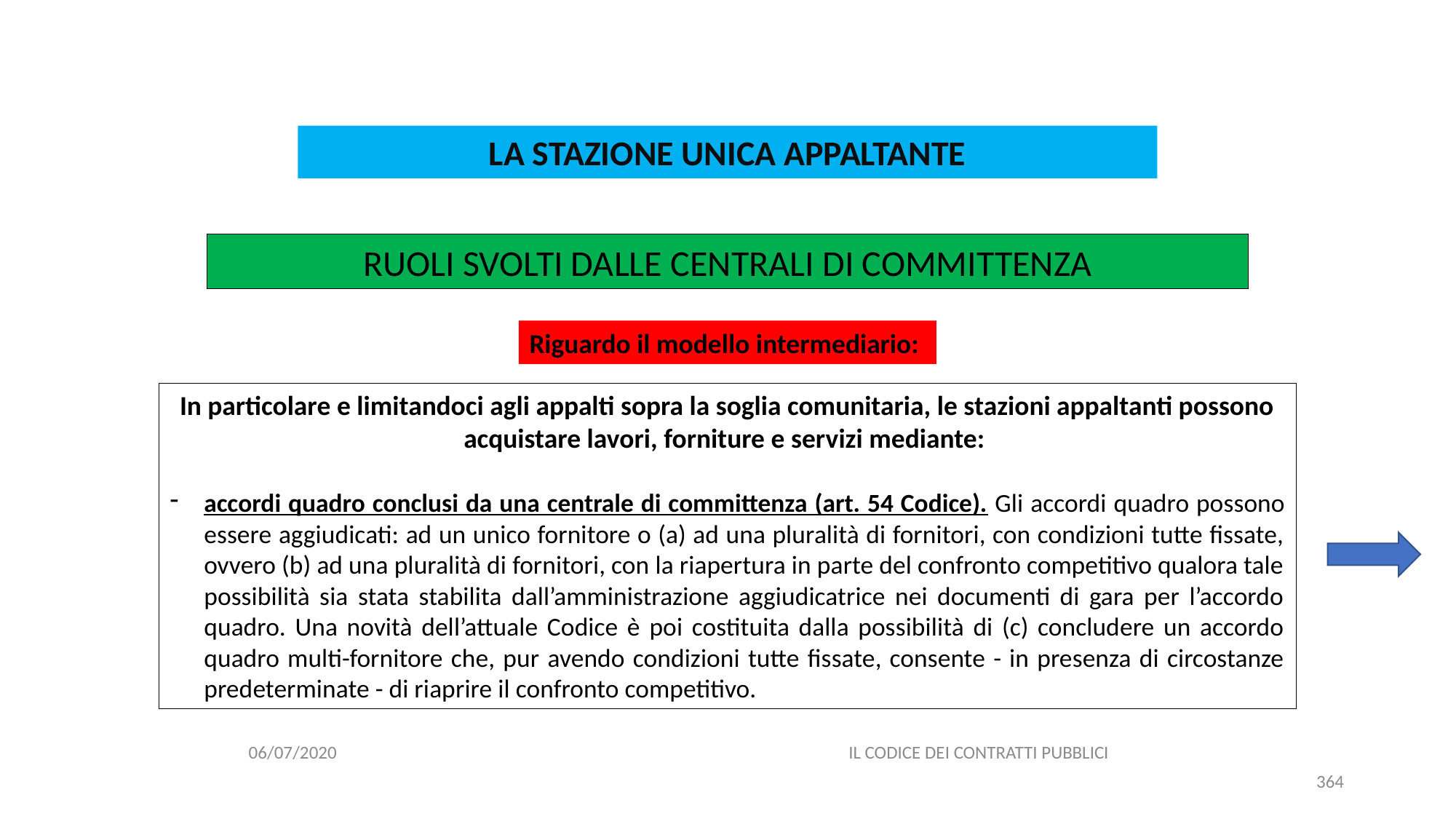

#
LA STAZIONE UNICA APPALTANTE
RUOLI SVOLTI DALLE CENTRALI DI COMMITTENZA
Riguardo il modello intermediario:
In particolare e limitandoci agli appalti sopra la soglia comunitaria, le stazioni appaltanti possono acquistare lavori, forniture e servizi mediante:

accordi quadro conclusi da una centrale di committenza (art. 54 Codice). Gli accordi quadro possono essere aggiudicati: ad un unico fornitore o (a) ad una pluralità di fornitori, con condizioni tutte fissate, ovvero (b) ad una pluralità di fornitori, con la riapertura in parte del confronto competitivo qualora tale possibilità sia stata stabilita dall’amministrazione aggiudicatrice nei documenti di gara per l’accordo quadro. Una novità dell’attuale Codice è poi costituita dalla possibilità di (c) concludere un accordo quadro multi-fornitore che, pur avendo condizioni tutte fissate, consente - in presenza di circostanze predeterminate - di riaprire il confronto competitivo.

06/07/2020
IL CODICE DEI CONTRATTI PUBBLICI
364